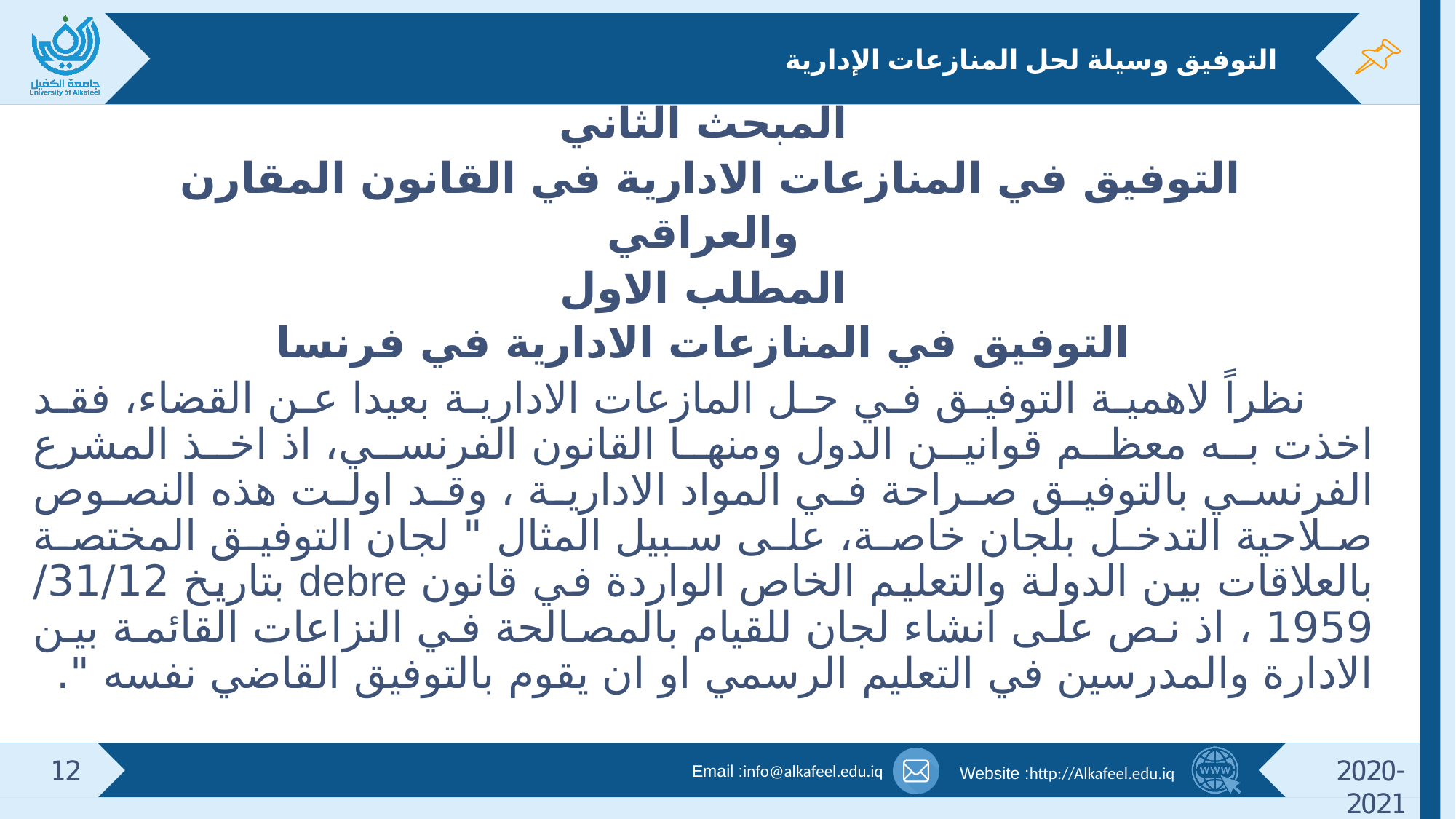

# التوفيق وسيلة لحل المنازعات الإدارية
المبحث الثاني
التوفيق في المنازعات الادارية في القانون المقارن
والعراقي
المطلب الاول
التوفيق في المنازعات الادارية في فرنسا
     نظراً لاهمية التوفيق في حل المازعات الادارية بعيدا عن القضاء، فقد اخذت به معظم قوانين الدول ومنها القانون الفرنسي، اذ اخذ المشرع الفرنسي بالتوفيق صراحة في المواد الادارية ، وقد اولت هذه النصوص صلاحية التدخل بلجان خاصة، على سبيل المثال " لجان التوفيق المختصة بالعلاقات بين الدولة والتعليم الخاص الواردة في قانون debre بتاريخ 31/12/ 1959 ، اذ نص على انشاء لجان للقيام بالمصالحة في النزاعات القائمة بين الادارة والمدرسين في التعليم الرسمي او ان يقوم بالتوفيق القاضي نفسه ".

12
2020-2021